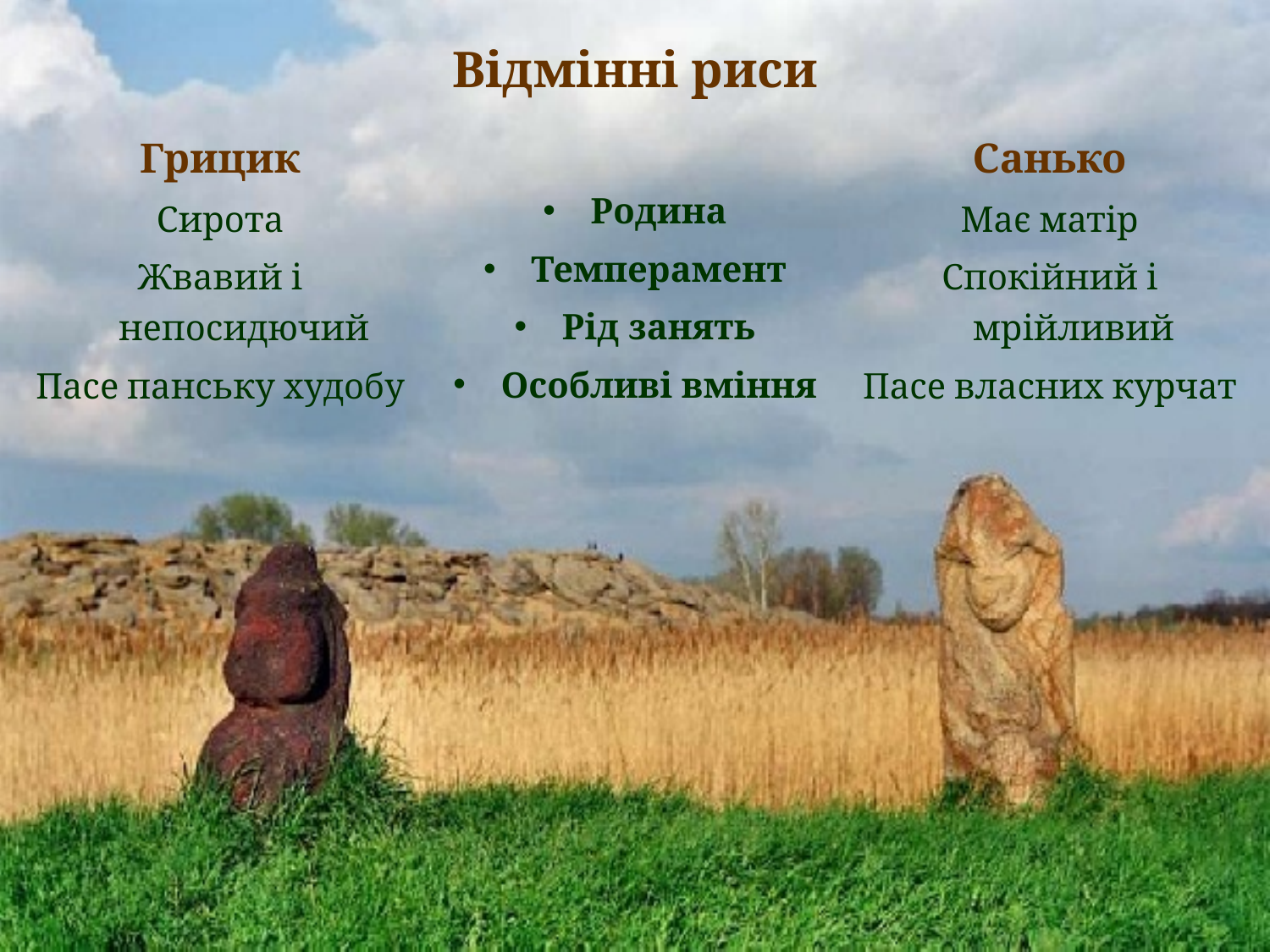

Відмінні риси
Грицик
Сирота
Жвавий і непосидючий
Пасе панську худобу

Родина
Темперамент
Рід занять
Особливі вміння

Санько
Має матір
Спокійний і мрійливий
Пасе власних курчат